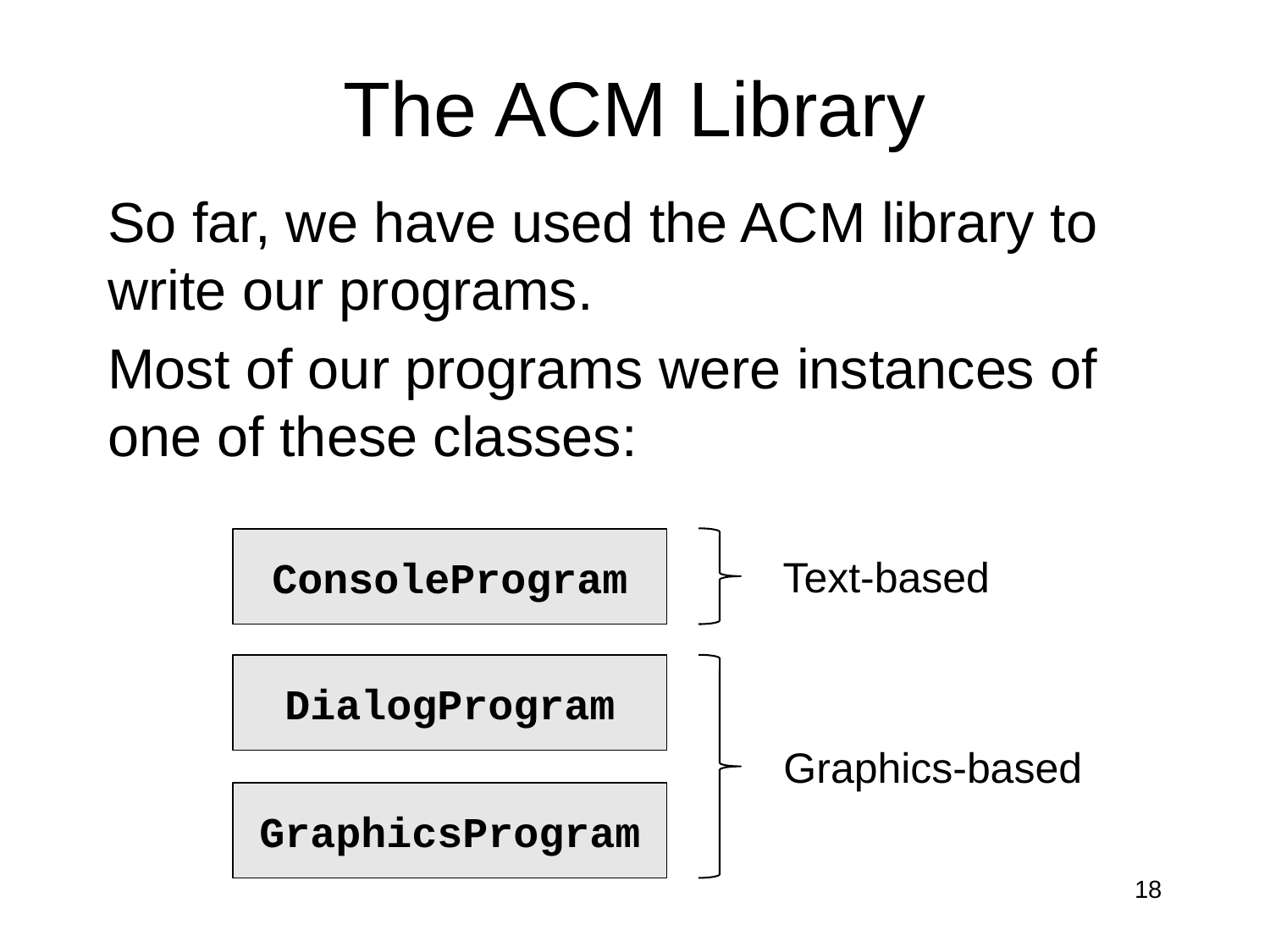

# The ACM Library
So far, we have used the ACM library to write our programs.
Most of our programs were instances of one of these classes:

ConsoleProgram
Text-based

DialogProgram
Graphics-based
GraphicsProgram
18